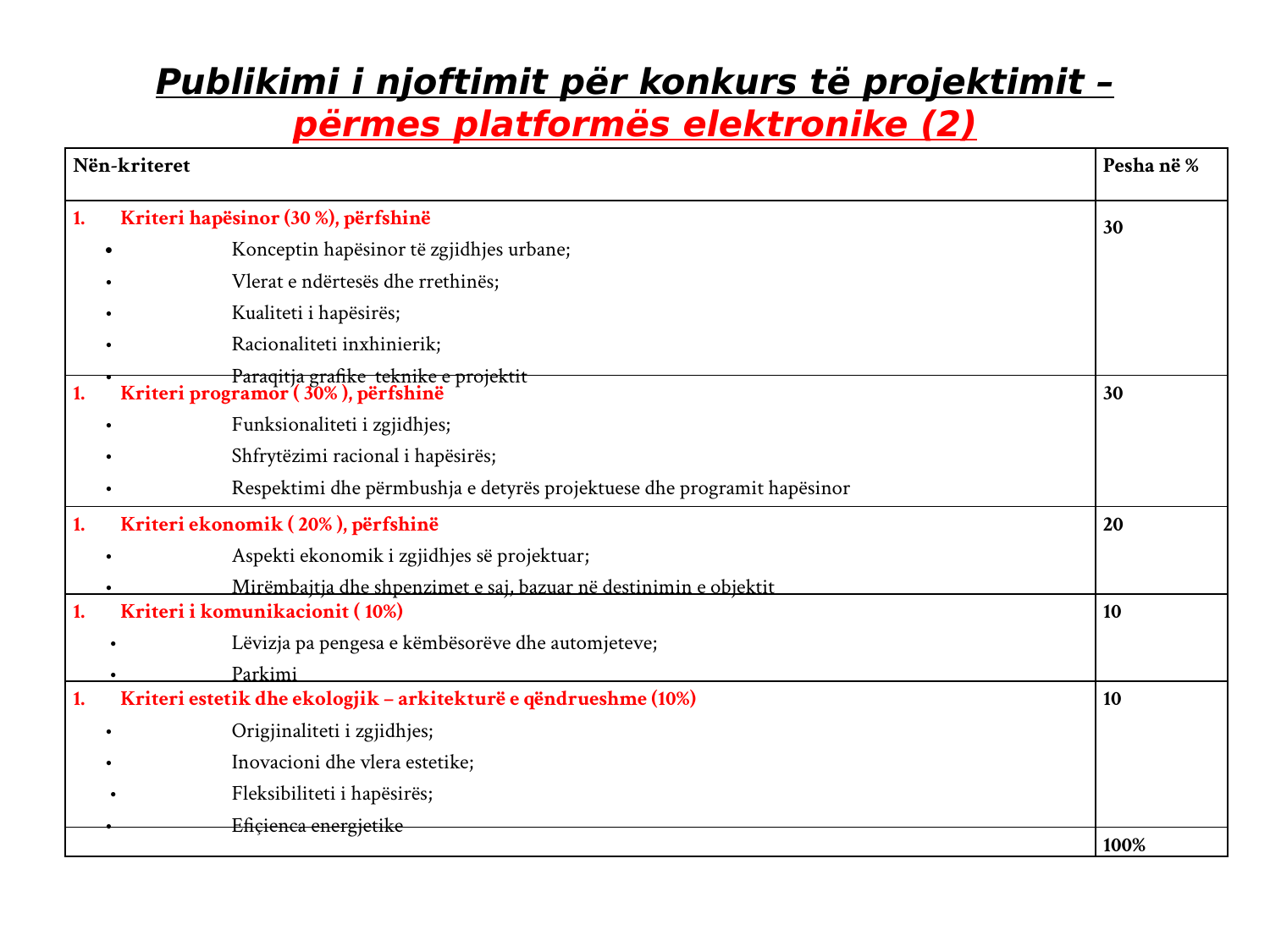

Publikimi i njoftimit për konkurs të projektimit – përmes platformës elektronike (2)
| Nën-kriteret | Pesha në % |
| --- | --- |
| Kriteri hapësinor (30 %), përfshinë • Konceptin hapësinor të zgjidhjes urbane; • Vlerat e ndërtesës dhe rrethinës; • Kualiteti i hapësirës; • Racionaliteti inxhinierik; • Paraqitja grafike teknike e projektit | 30 |
| Kriteri programor ( 30% ), përfshinë • Funksionaliteti i zgjidhjes; • Shfrytëzimi racional i hapësirës; • Respektimi dhe përmbushja e detyrës projektuese dhe programit hapësinor | 30 |
| Kriteri ekonomik ( 20% ), përfshinë • Aspekti ekonomik i zgjidhjes së projektuar; • Mirëmbajtja dhe shpenzimet e saj, bazuar në destinimin e objektit | 20 |
| Kriteri i komunikacionit ( 10%) • Lëvizja pa pengesa e këmbësorëve dhe automjeteve; • Parkimi | 10 |
| Kriteri estetik dhe ekologjik – arkitekturë e qëndrueshme (10%) • Origjinaliteti i zgjidhjes; • Inovacioni dhe vlera estetike; • Fleksibiliteti i hapësirës; • Efiçienca energjetike | 10 |
|  | 100% |